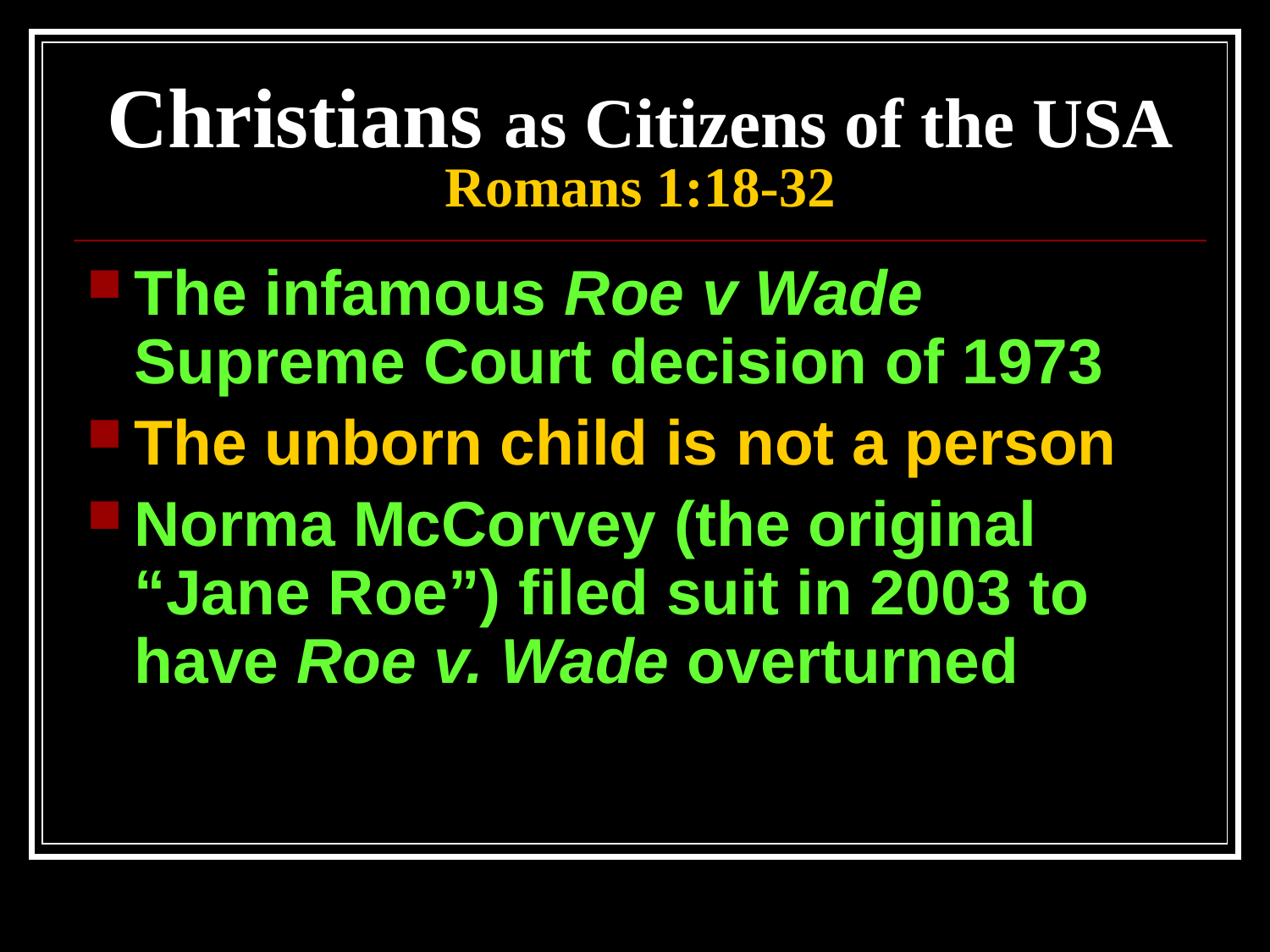

# Christians as Citizens of the USA Romans 1:18-32
The infamous Roe v Wade Supreme Court decision of 1973
The unborn child is not a person
Norma McCorvey (the original “Jane Roe”) filed suit in 2003 to have Roe v. Wade overturned